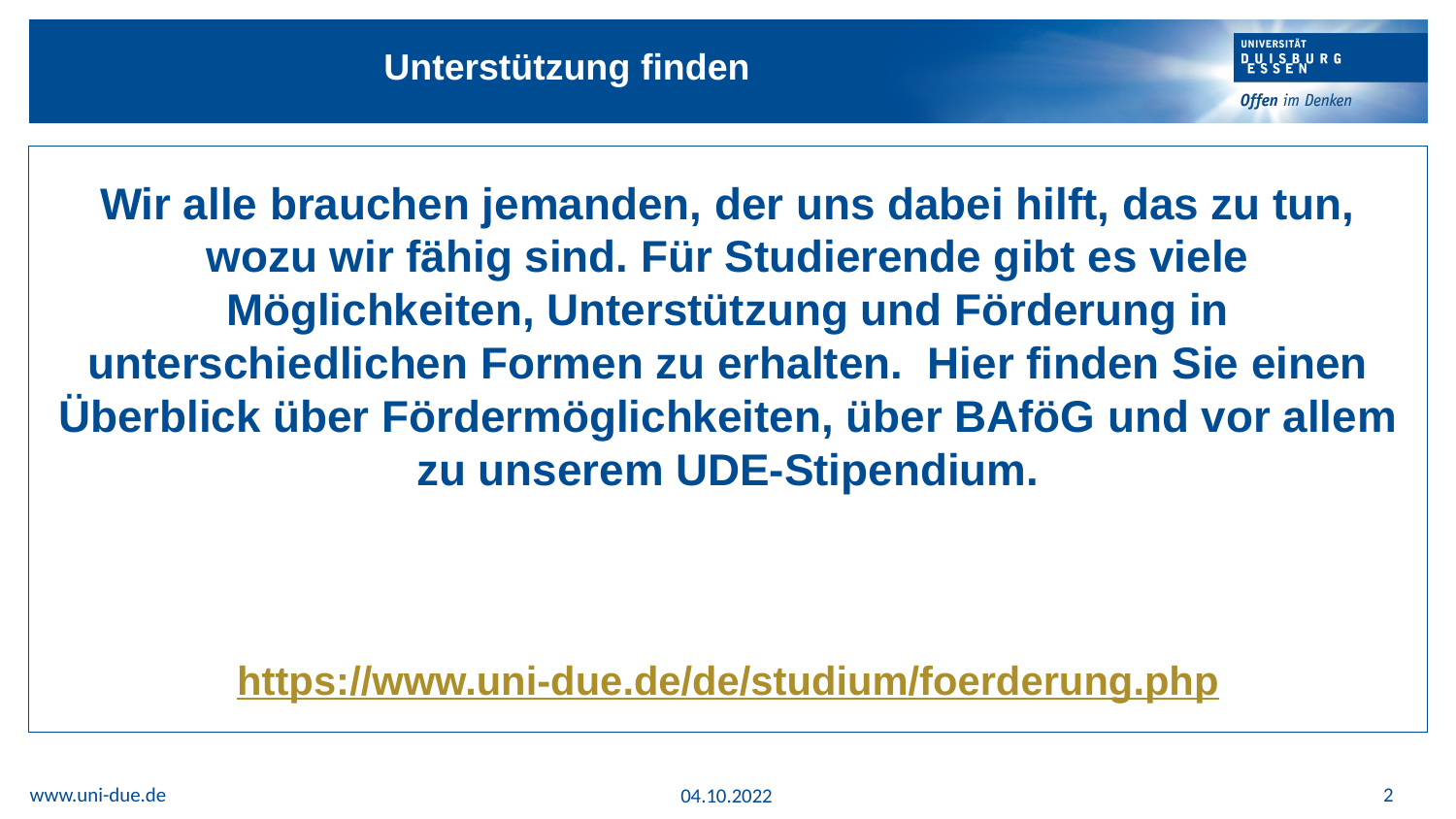

# Unterstützung finden
Wir alle brauchen jemanden, der uns dabei hilft, das zu tun, wozu wir fähig sind. Für Studierende gibt es viele Möglichkeiten, Unterstützung und Förderung in unterschiedlichen Formen zu erhalten.  Hier finden Sie einen Überblick über Fördermöglichkeiten, über BAföG und vor allem zu unserem UDE-Stipendium.

https://www.uni-due.de/de/studium/foerderung.php

www.uni-due.de
04.10.2022